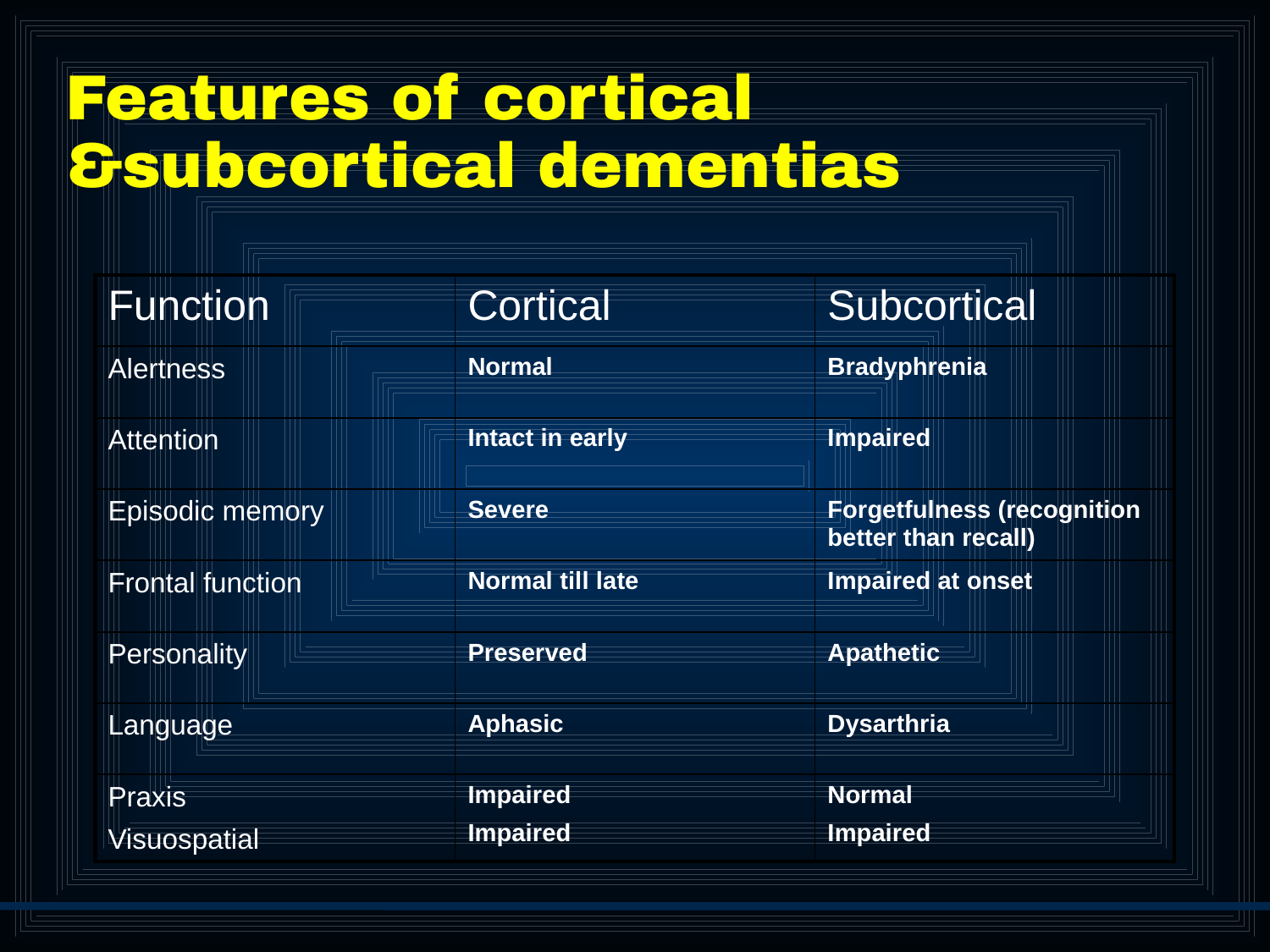

# Features of cortical &subcortical dementias
| Function | Cortical | Subcortical |
| --- | --- | --- |
| Alertness | Normal | Bradyphrenia |
| Attention | Intact in early | Impaired |
| Episodic memory | Severe | Forgetfulness (recognition better than recall) |
| Frontal function | Normal till late | Impaired at onset |
| Personality | Preserved | Apathetic |
| Language | Aphasic | Dysarthria |
| Praxis Visuospatial | Impaired Impaired | Normal Impaired |